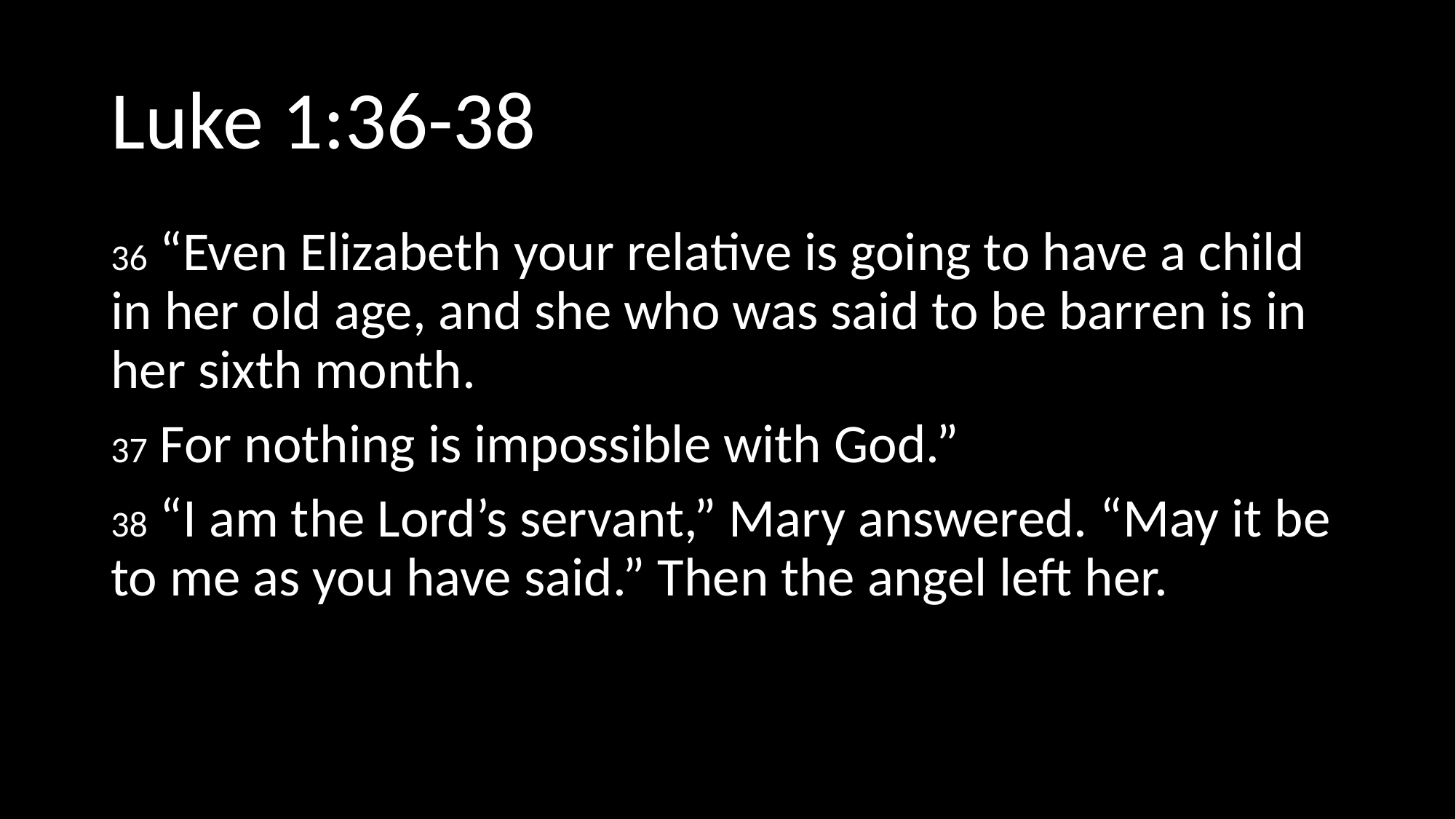

# Luke 1:36-38
36 “Even Elizabeth your relative is going to have a child in her old age, and she who was said to be barren is in her sixth month.
37 For nothing is impossible with God.”
38 “I am the Lord’s servant,” Mary answered. “May it be to me as you have said.” Then the angel left her.